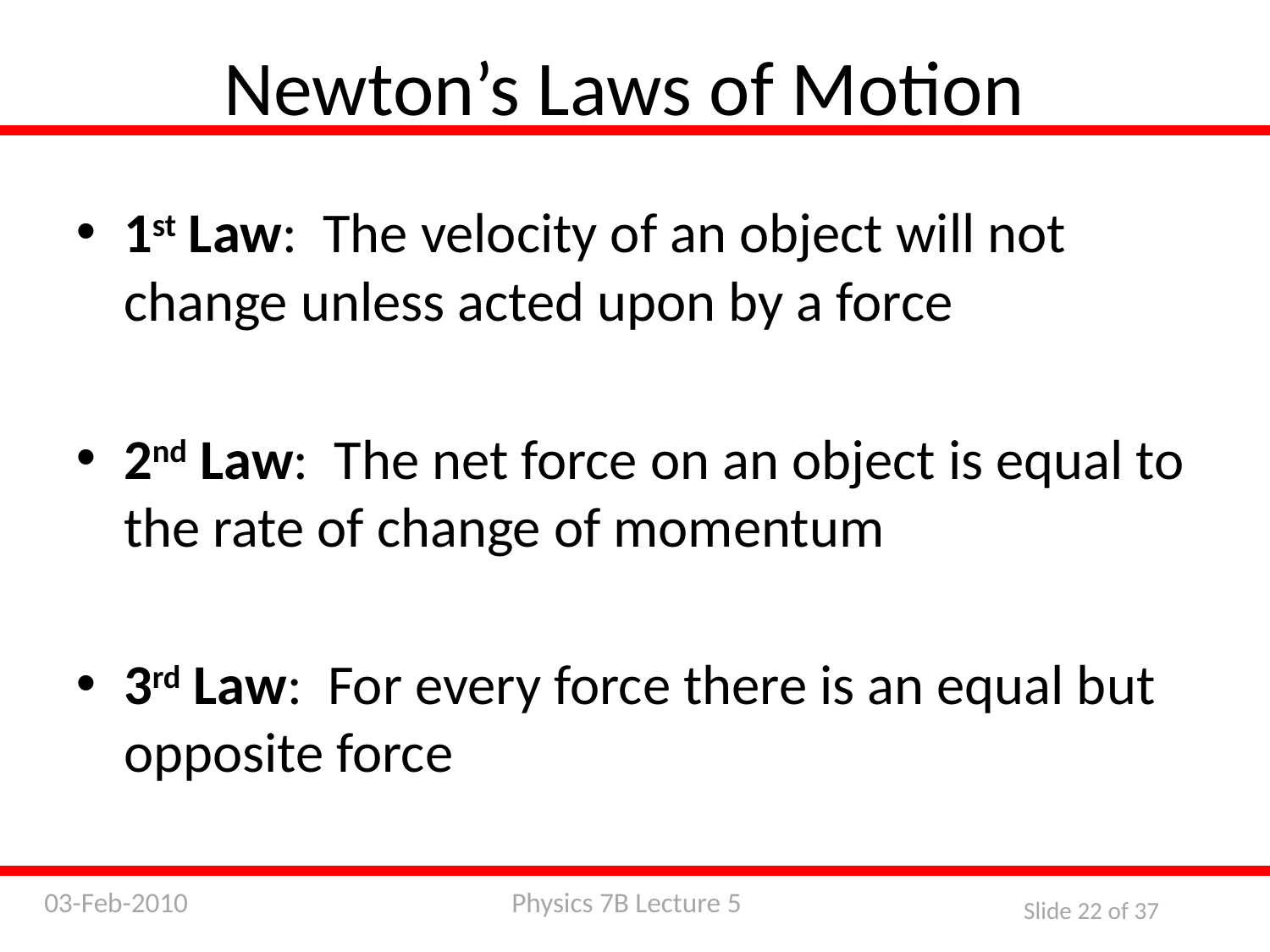

Newton’s Laws of Motion
1st Law:  The velocity of an object will not change unless acted upon by a force

2nd Law:  The net force on an object is equal to the rate of change of momentum

3rd Law:  For every force there is an equal but opposite force